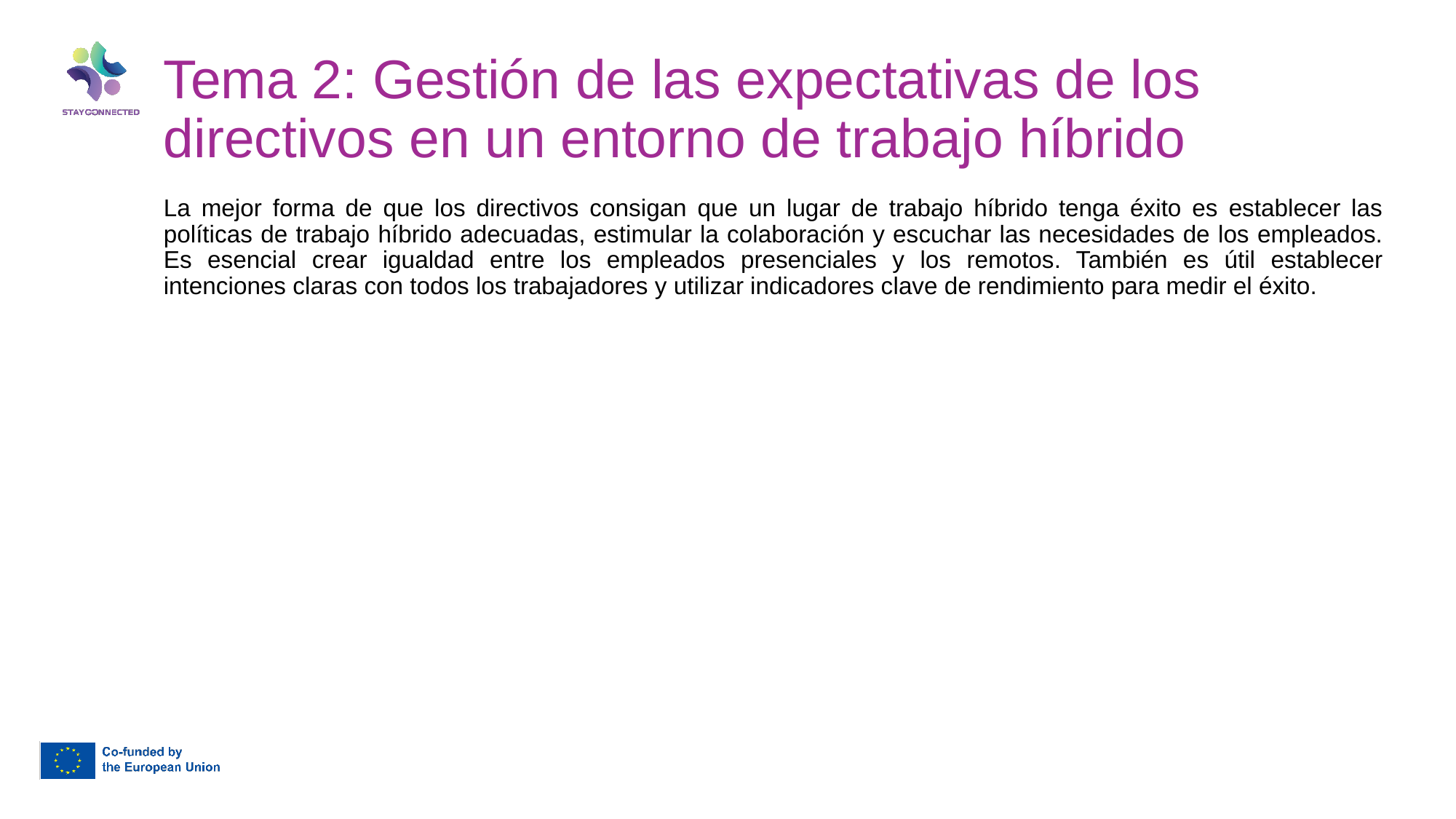

Tema 2: Gestión de las expectativas de los directivos en un entorno de trabajo híbrido

La mejor forma de que los directivos consigan que un lugar de trabajo híbrido tenga éxito es establecer las políticas de trabajo híbrido adecuadas, estimular la colaboración y escuchar las necesidades de los empleados. Es esencial crear igualdad entre los empleados presenciales y los remotos. También es útil establecer intenciones claras con todos los trabajadores y utilizar indicadores clave de rendimiento para medir el éxito.